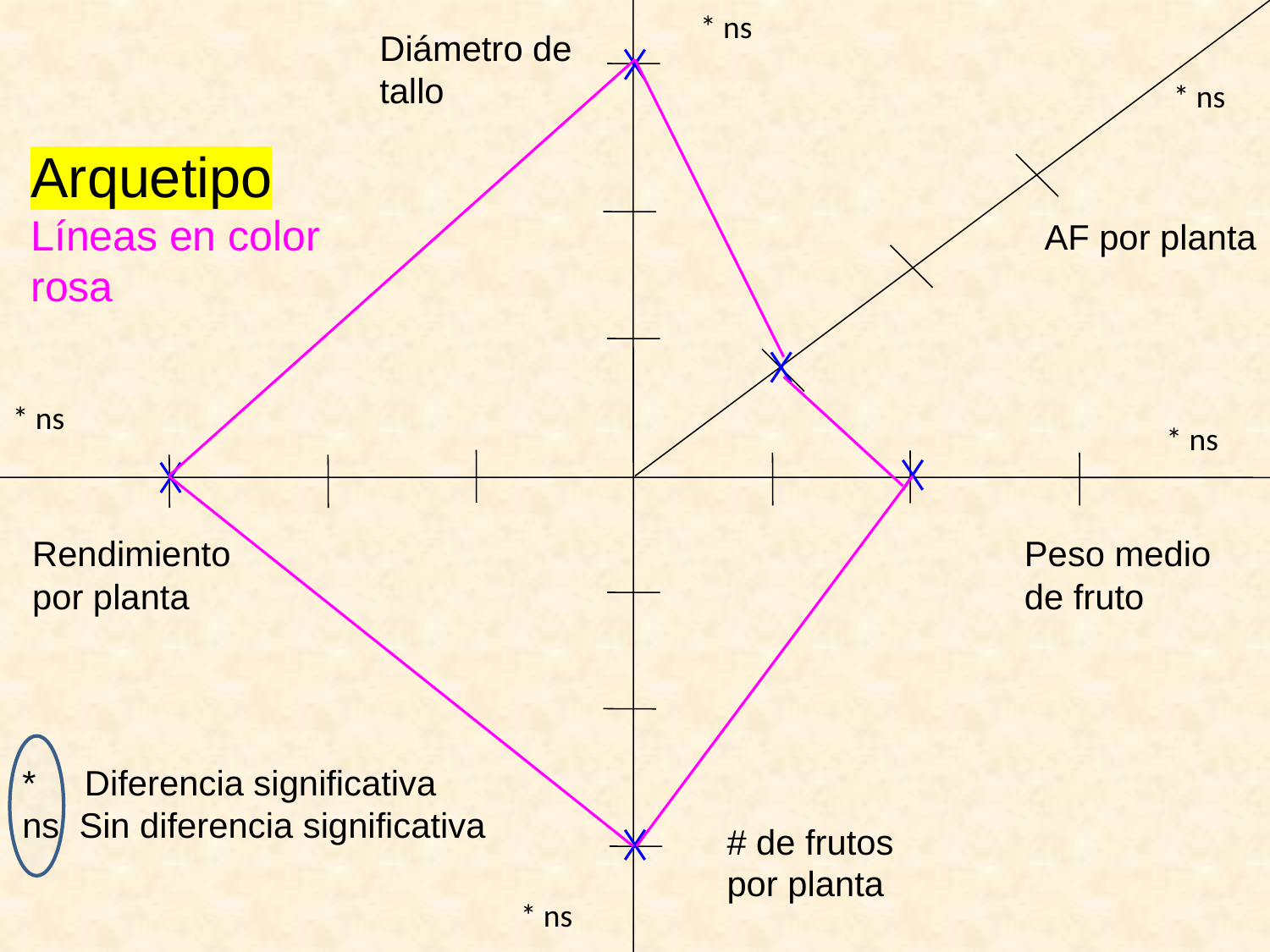

* ns

Diámetro de tallo
* ns
Arquetipo
Líneas en color rosa

AF por planta

* ns
* ns
Rendimiento por planta
Peso medio de fruto

*     Diferencia significativa
ns  Sin diferencia significativa
# de frutos por planta
* ns